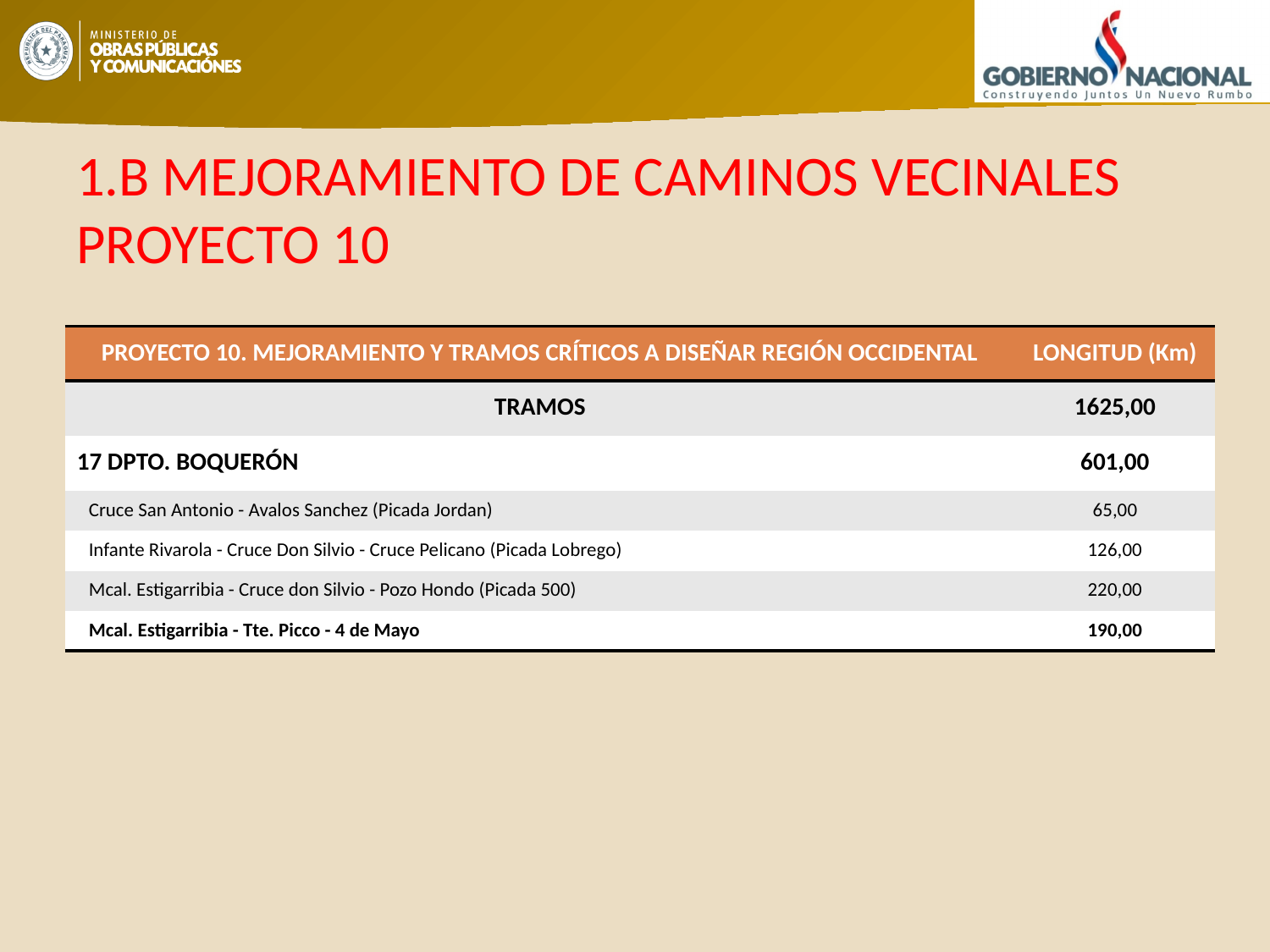

# 1.B MEJORAMIENTO DE CAMINOS VECINALES PROYECTO 10
| PROYECTO 10. MEJORAMIENTO Y TRAMOS CRÍTICOS A DISEÑAR REGIÓN OCCIDENTAL | LONGITUD (Km) |
| --- | --- |
| TRAMOS | 1625,00 |
| 17 DPTO. BOQUERÓN | 601,00 |
| Cruce San Antonio - Avalos Sanchez (Picada Jordan) | 65,00 |
| Infante Rivarola - Cruce Don Silvio - Cruce Pelicano (Picada Lobrego) | 126,00 |
| Mcal. Estigarribia - Cruce don Silvio - Pozo Hondo (Picada 500) | 220,00 |
| Mcal. Estigarribia - Tte. Picco - 4 de Mayo | 190,00 |